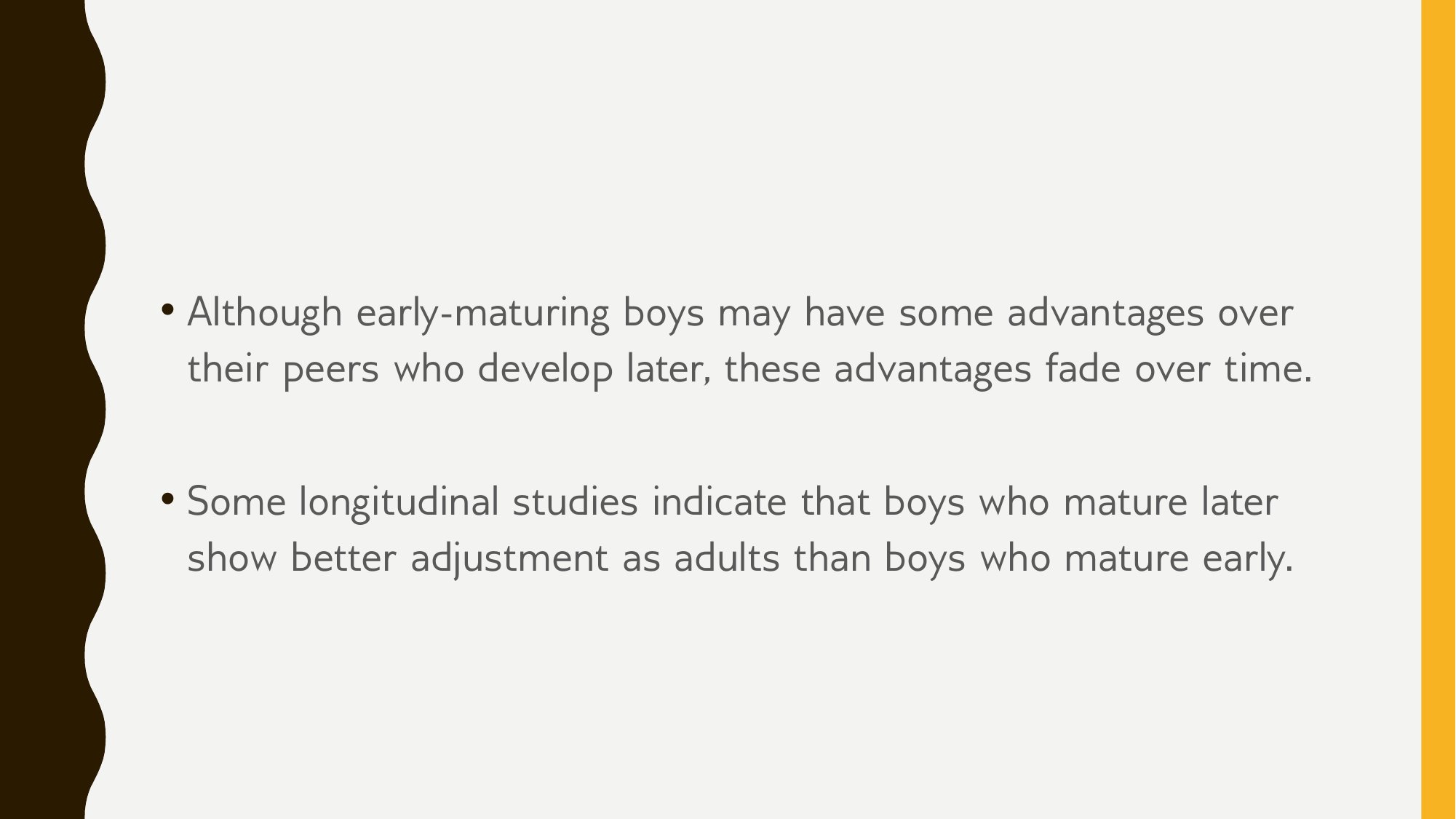

#
Although early-maturing boys may have some advantages over their peers who develop later, these advantages fade over time.

Some longitudinal studies indicate that boys who mature later show better adjustment as adults than boys who mature early.